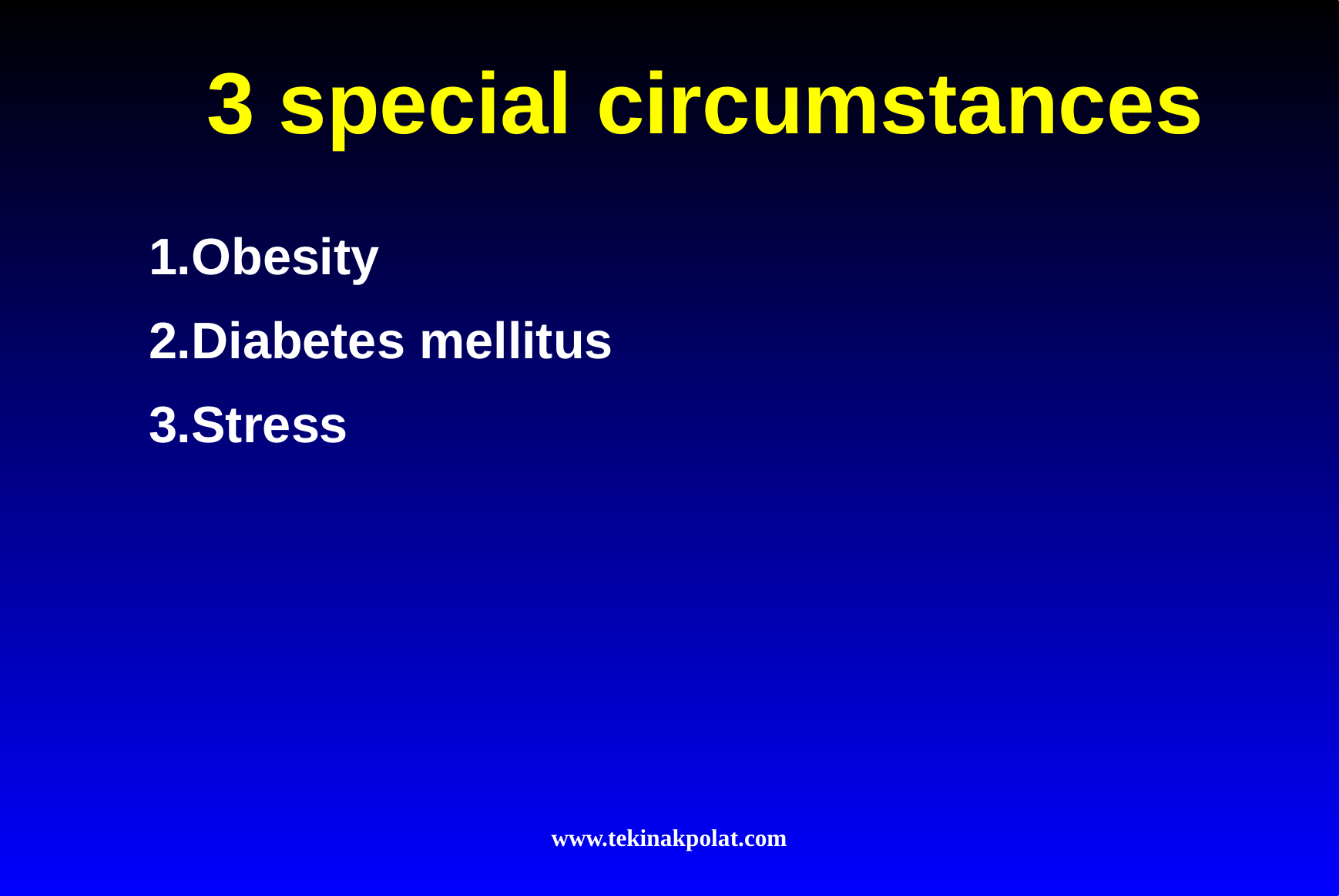

# 3 special circumstances
1.Obesity
2.Diabetes mellitus
3.Stress

www.tekinakpolat.com